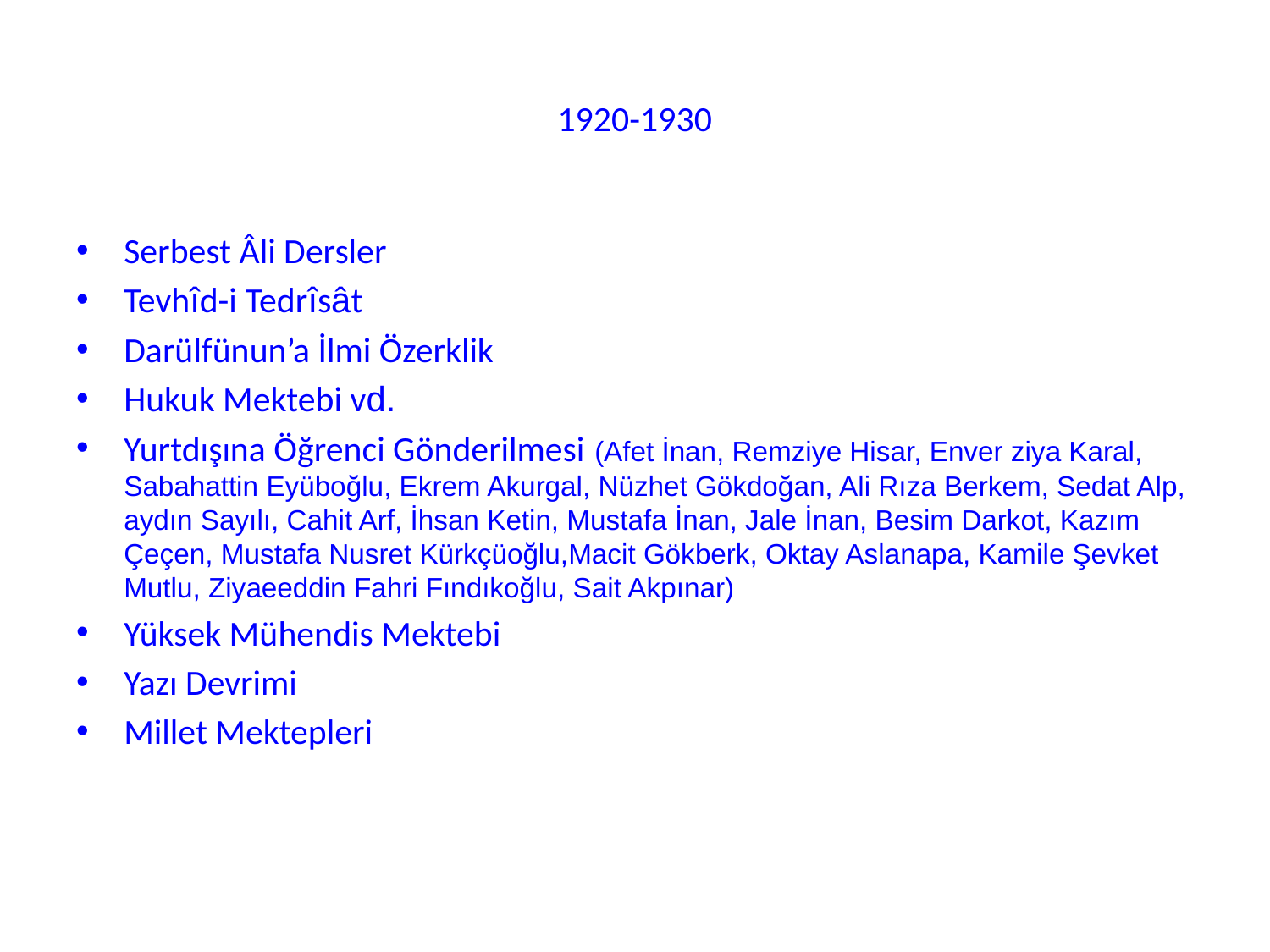

# 1920-1930
Serbest Âli Dersler
Tevhîd-i Tedrîsât
Darülfünun’a İlmi Özerklik
Hukuk Mektebi vd.
Yurtdışına Öğrenci Gönderilmesi (Afet İnan, Remziye Hisar, Enver ziya Karal, Sabahattin Eyüboğlu, Ekrem Akurgal, Nüzhet Gökdoğan, Ali Rıza Berkem, Sedat Alp, aydın Sayılı, Cahit Arf, İhsan Ketin, Mustafa İnan, Jale İnan, Besim Darkot, Kazım Çeçen, Mustafa Nusret Kürkçüoğlu,Macit Gökberk, Oktay Aslanapa, Kamile Şevket Mutlu, Ziyaeeddin Fahri Fındıkoğlu, Sait Akpınar)
Yüksek Mühendis Mektebi
Yazı Devrimi
Millet Mektepleri